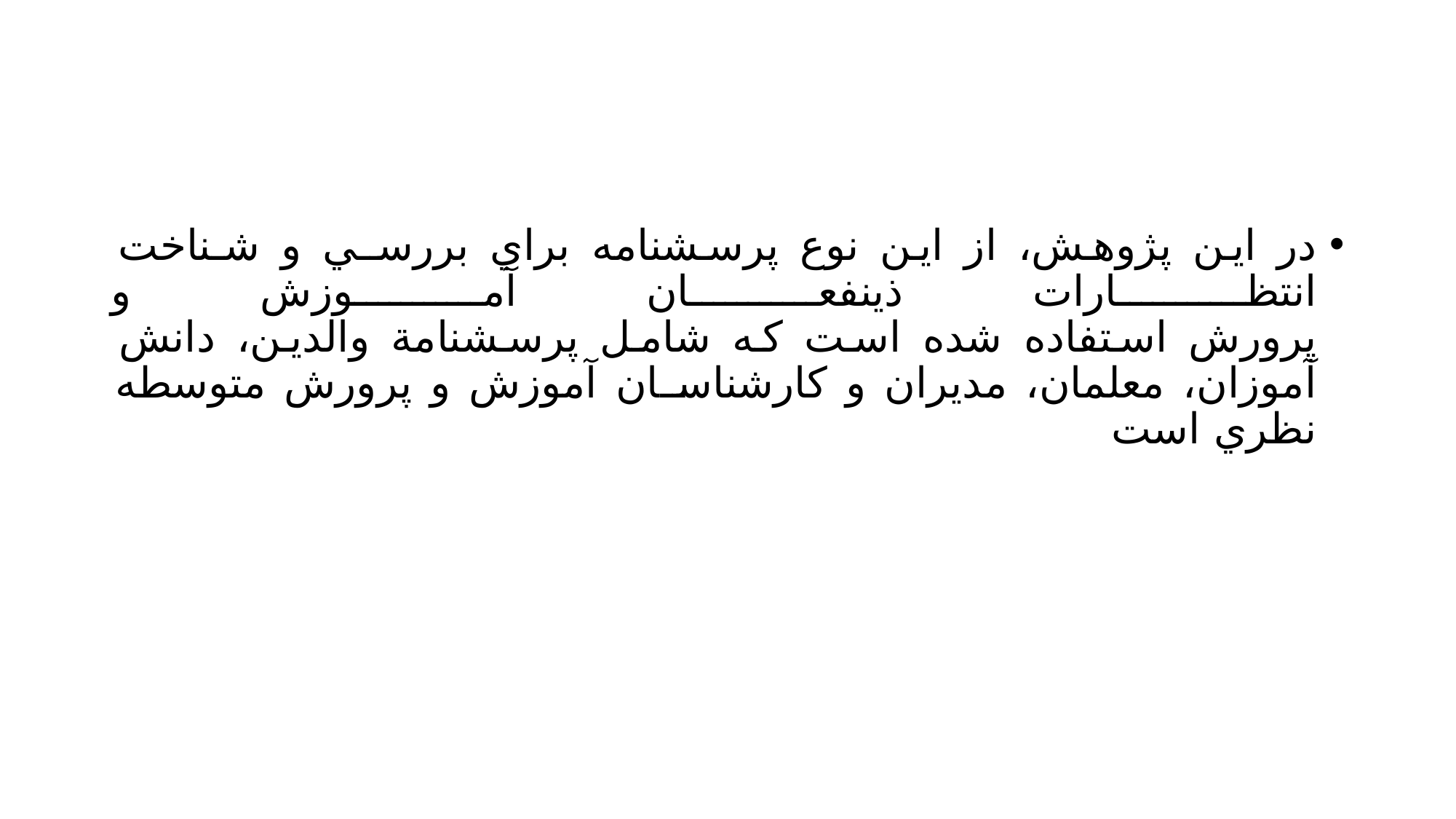

#
در اين پژوهش، از اين نوع پرسشنامه براي بررسـي و شـناخت انتظـارات ذينفعـان آمـوزش و
پرورش استفاده شده است كه شامل پرسشنامة والدين، دانش آموزان، معلمان، مديران و كارشناسـان آموزش و پرورش متوسطه نظري است